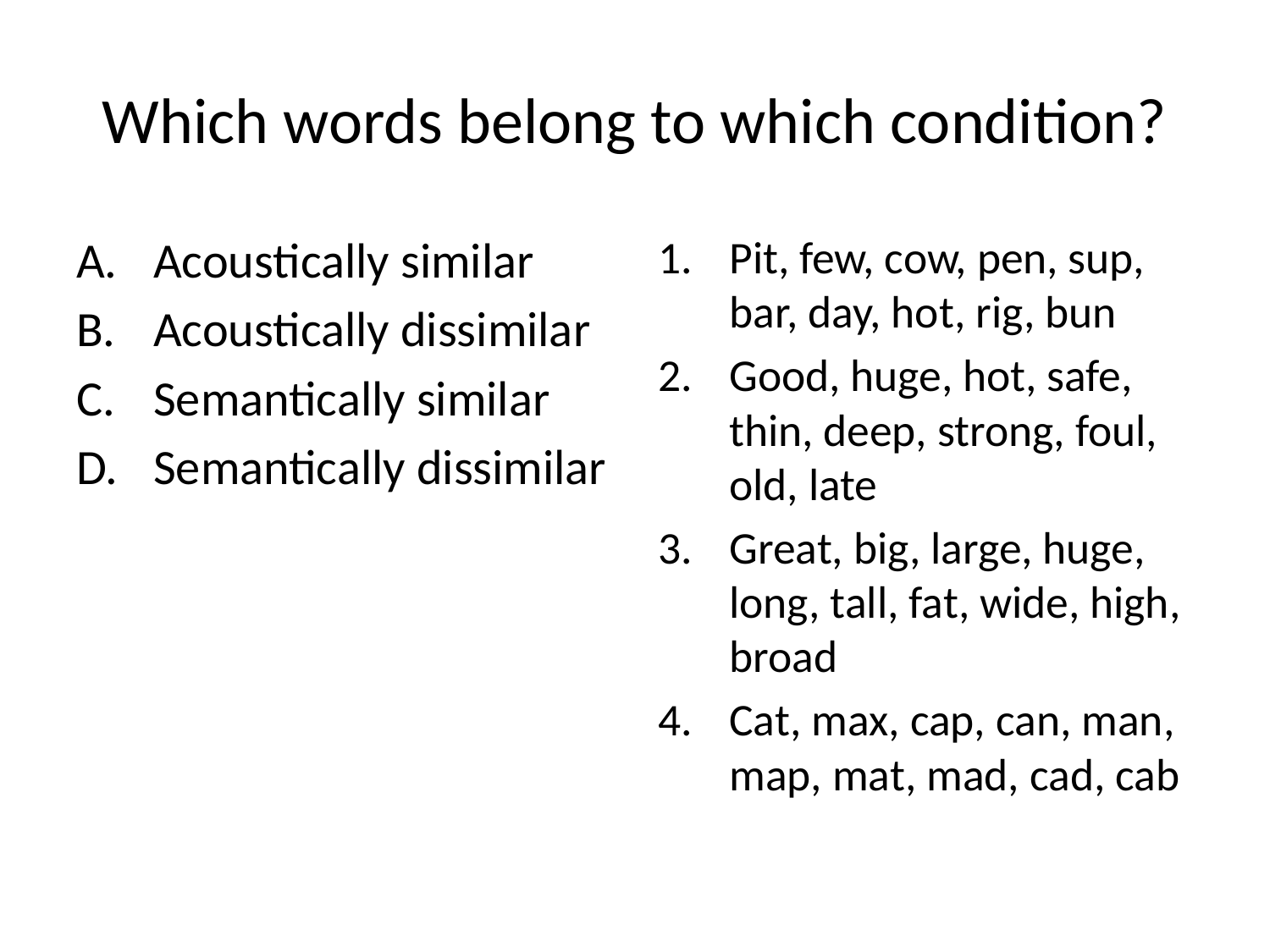

# Which words belong to which condition?
Acoustically similar
Acoustically dissimilar
Semantically similar
Semantically dissimilar
Pit, few, cow, pen, sup, bar, day, hot, rig, bun
Good, huge, hot, safe, thin, deep, strong, foul, old, late
Great, big, large, huge, long, tall, fat, wide, high, broad
Cat, max, cap, can, man, map, mat, mad, cad, cab